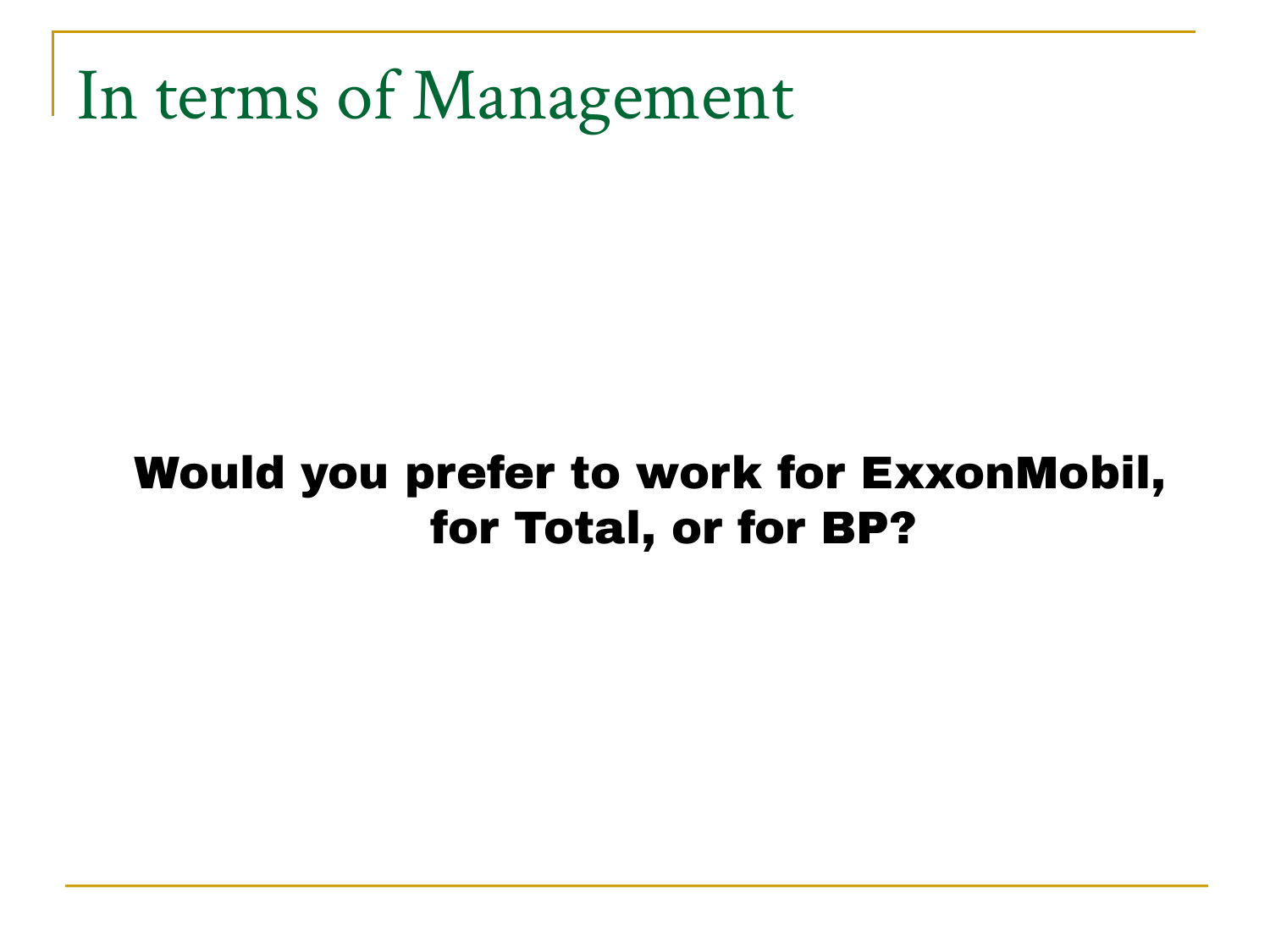

# In terms of Management
Would you prefer to work for ExxonMobil, for Total, or for BP?